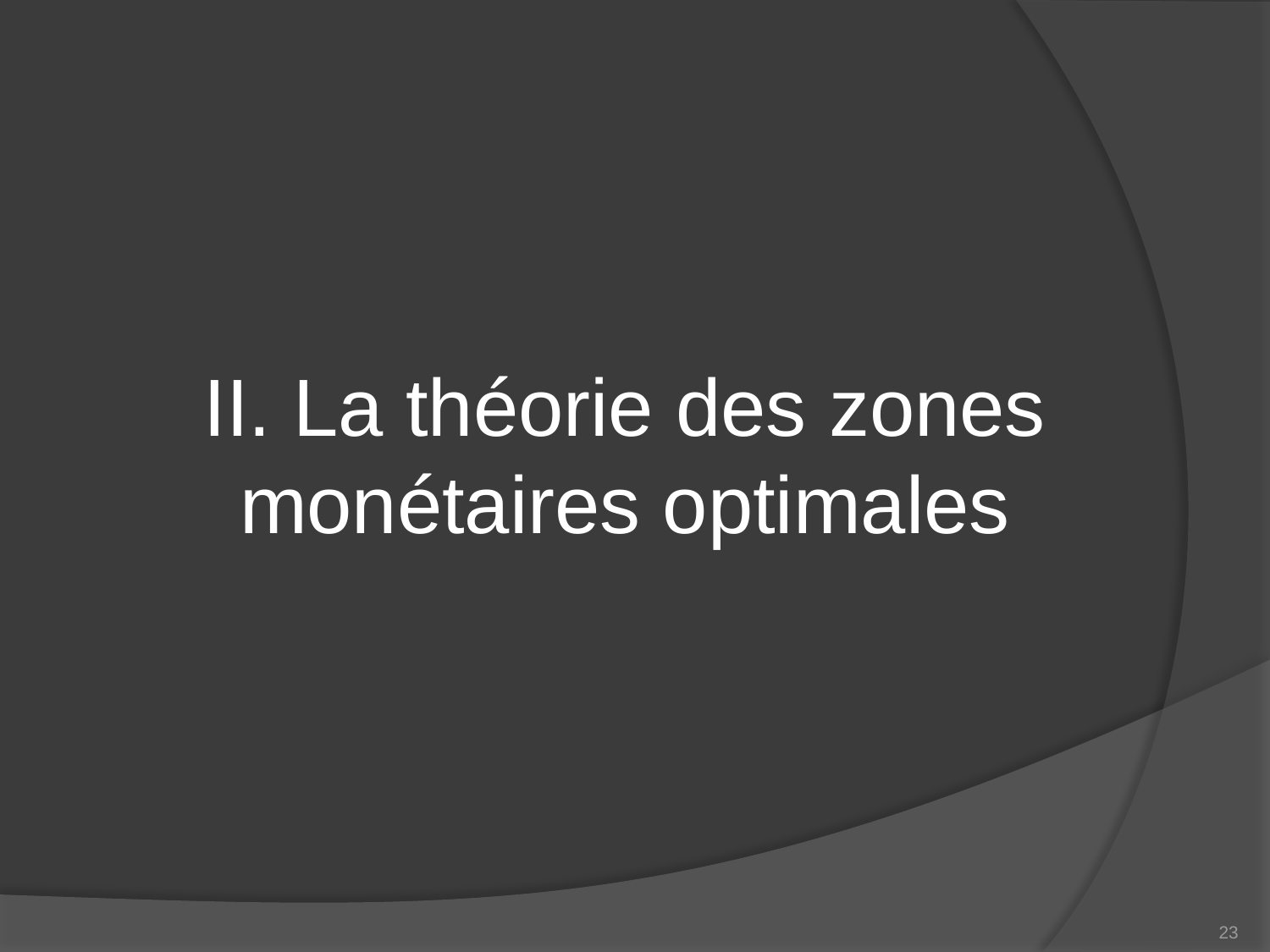

# II. La théorie des zones monétaires optimales
23